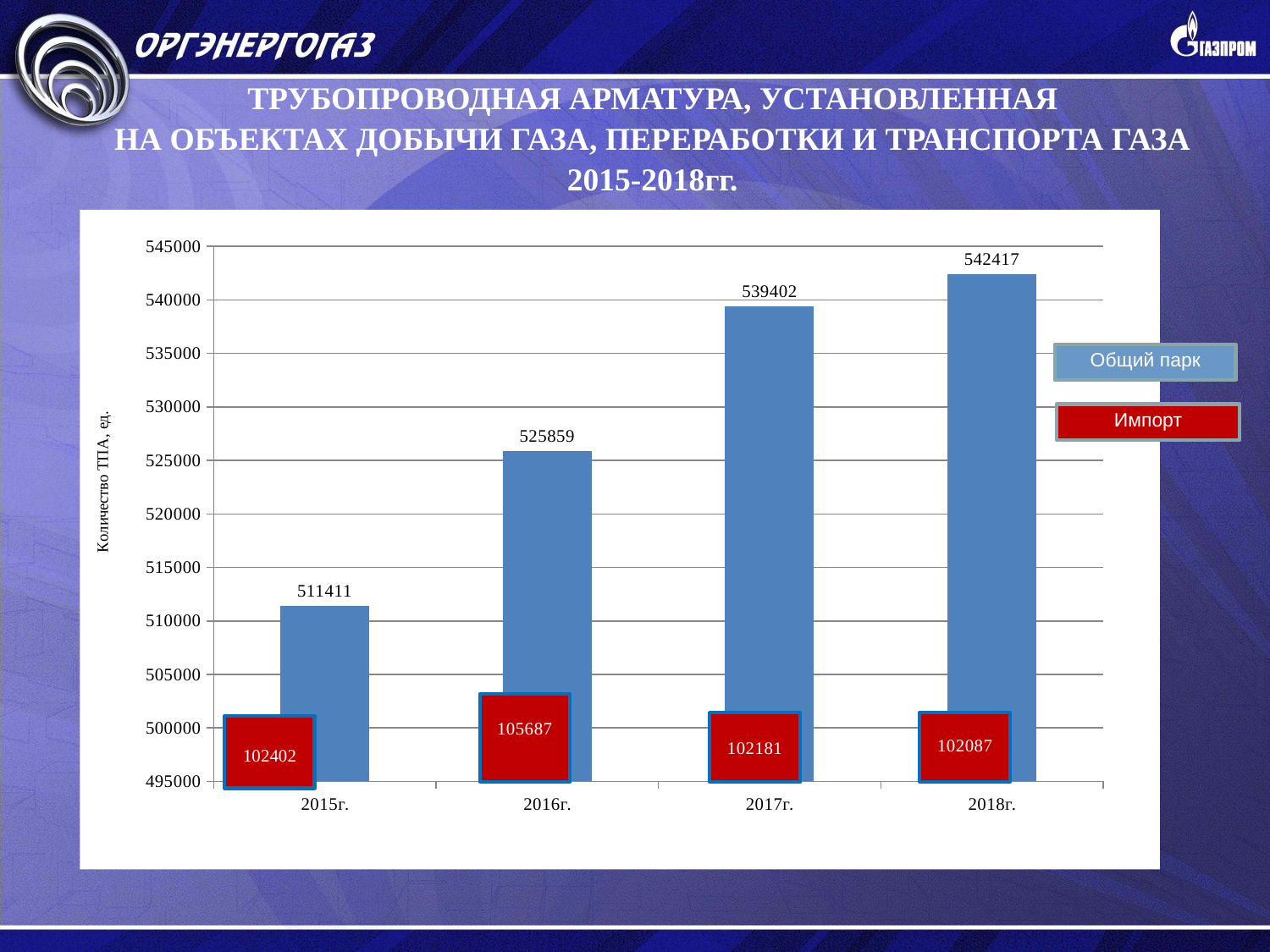

ТРУБОПРОВОДНАЯ АРМАТУРА, УСТАНОВЛЕННАЯ
НА ОБЪЕКТАХ ДОБЫЧИ ГАЗА, ПЕРЕРАБОТКИ И ТРАНСПОРТА ГАЗА
2015-2018гг.

### Chart

| Category |  |
|---|---|
| 2015г. | 511411.0 |
| 2016г. | 525859.0 |
| 2017г. | 539402.0 |
| 2018г. | 542417.0 |
Общий парк
Импорт

102402